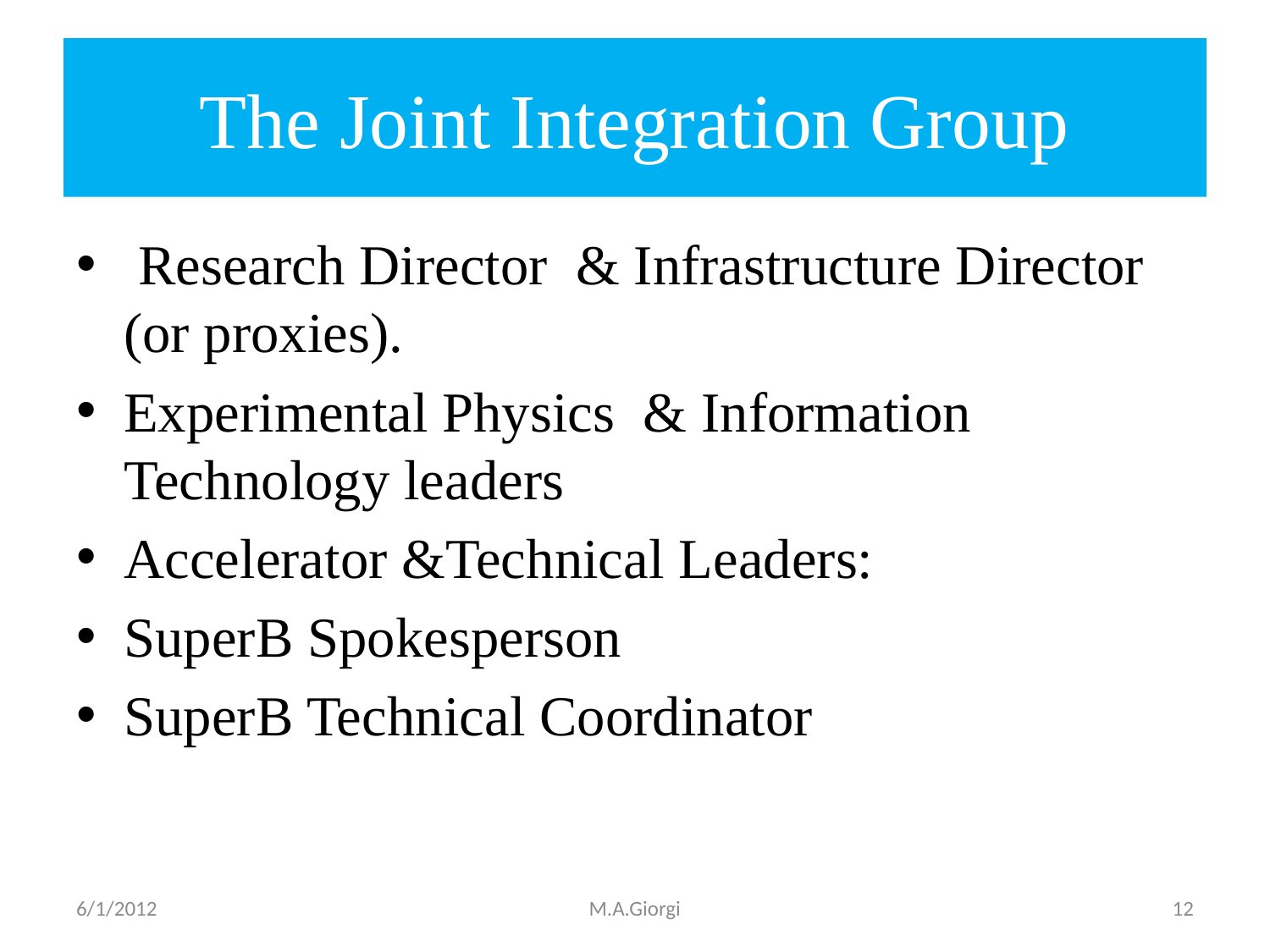

# The Joint Integration Group
 Research Director  & Infrastructure Director (or proxies).
Experimental Physics  & Information Technology leaders
Accelerator &Technical Leaders:
SuperB Spokesperson
SuperB Technical Coordinator

6/1/2012
M.A.Giorgi
12